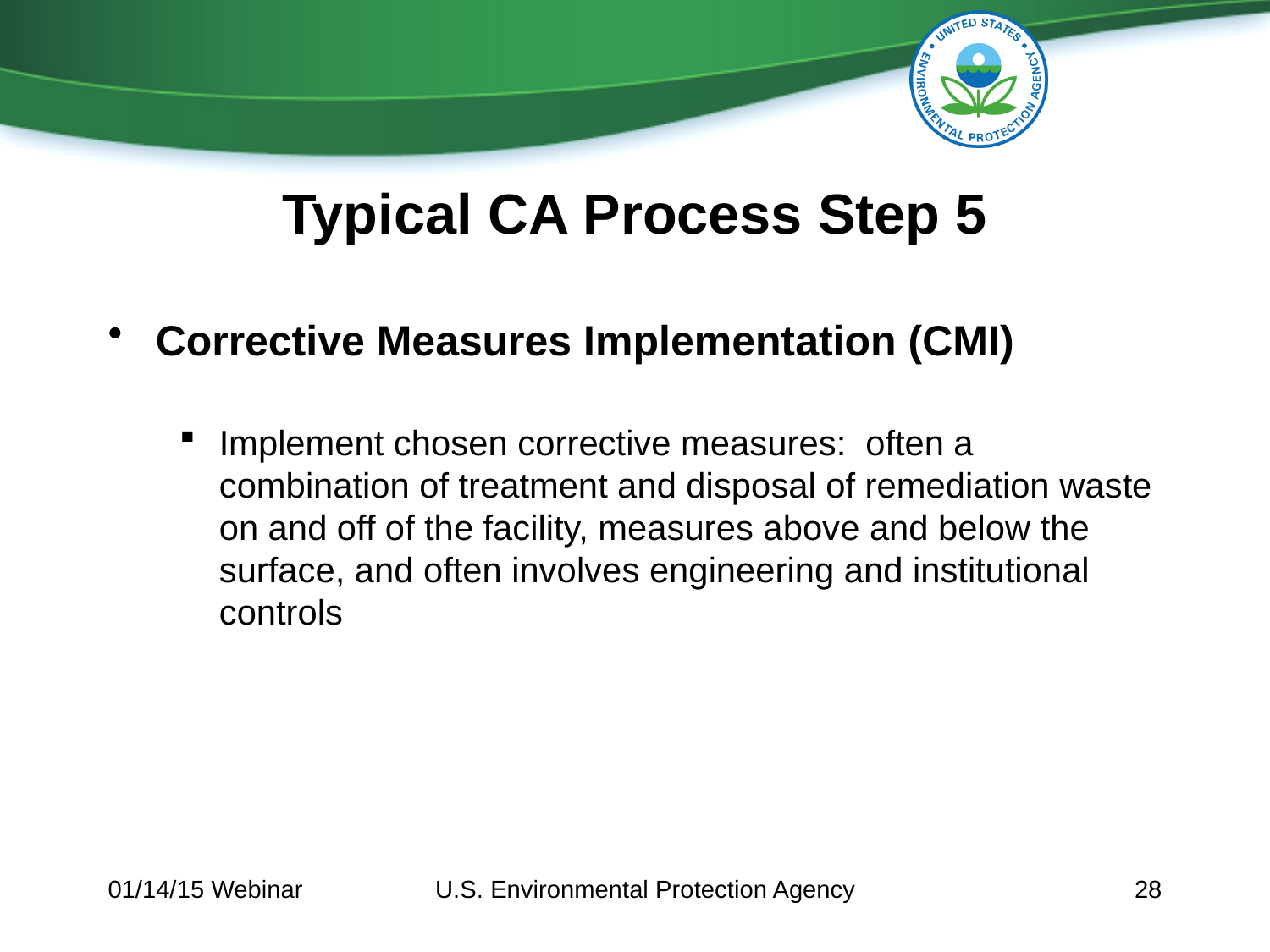

# Typical CA Process Step 5
Corrective Measures Implementation (CMI)

Implement chosen corrective measures:  often a combination of treatment and disposal of remediation waste on and off of the facility, measures above and below the surface, and often involves engineering and institutional controls

01/14/15 Webinar
U.S. Environmental Protection Agency
28